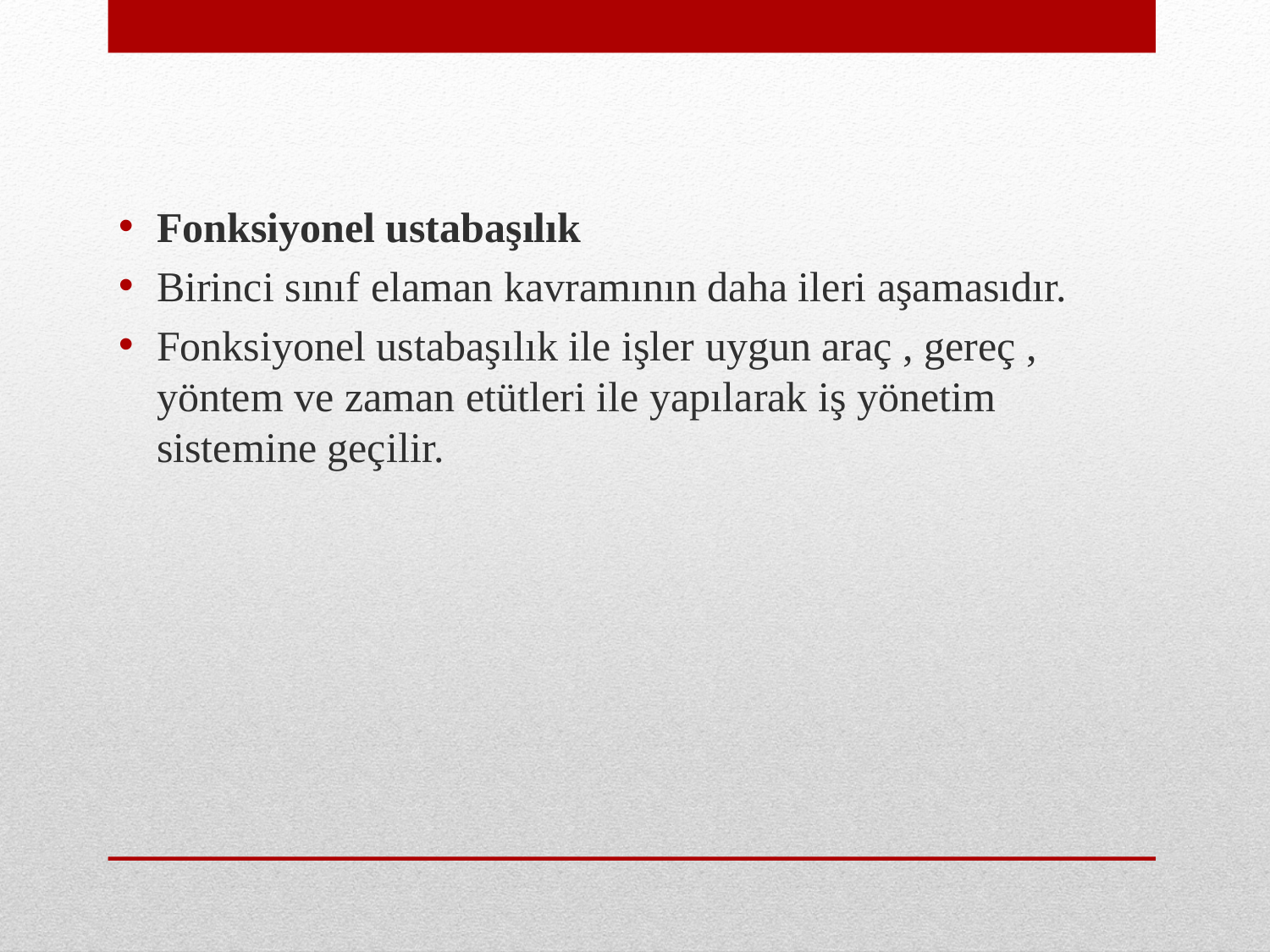

Fonksiyonel ustabaşılık
Birinci sınıf elaman kavramının daha ileri aşamasıdır.
Fonksiyonel ustabaşılık ile işler uygun araç , gereç , yöntem ve zaman etütleri ile yapılarak iş yönetim sistemine geçilir.

#